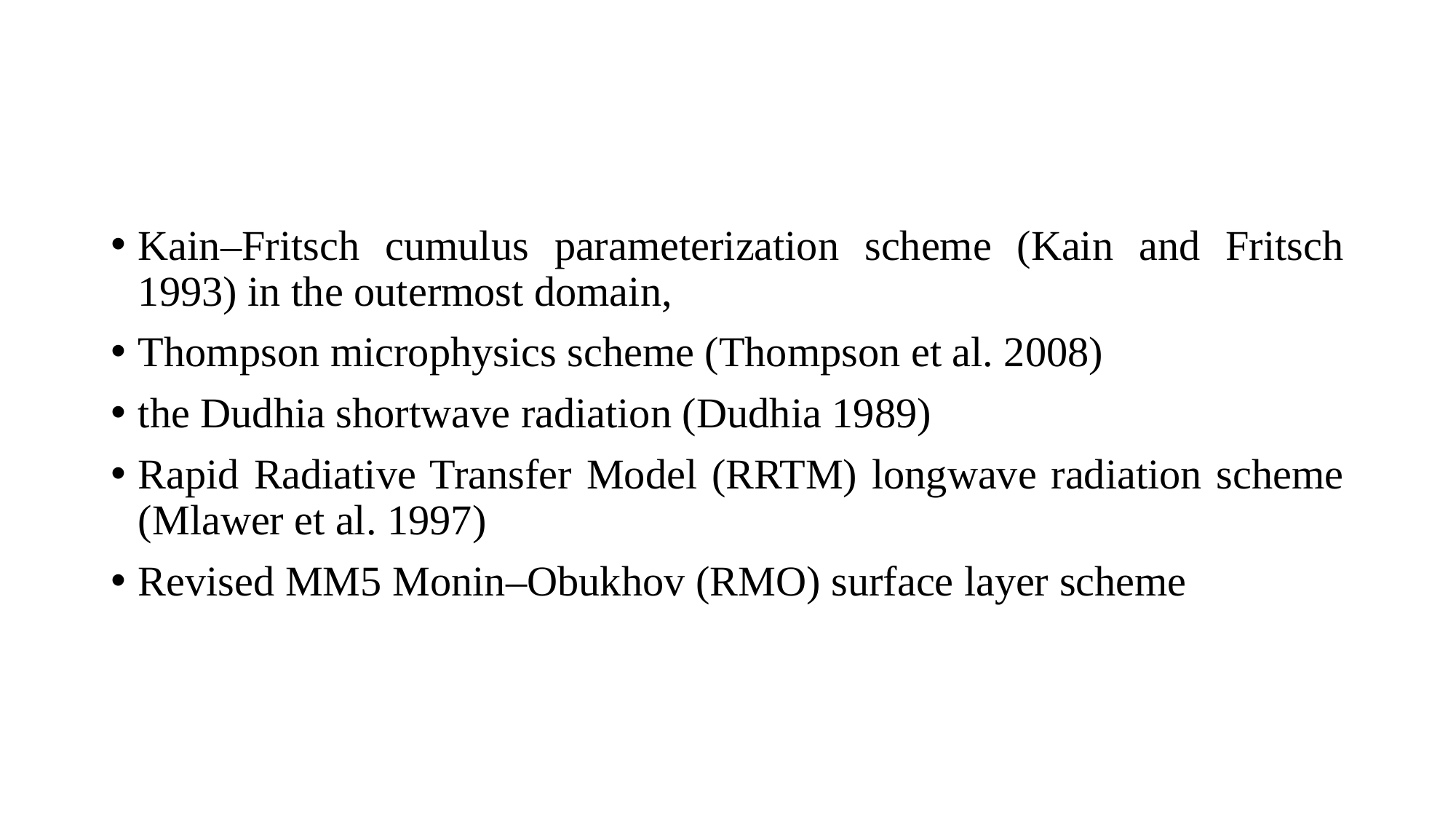

#
Kain–Fritsch cumulus parameterization scheme (Kain and Fritsch 1993) in the outermost domain,
Thompson microphysics scheme (Thompson et al. 2008)
the Dudhia shortwave radiation (Dudhia 1989)
Rapid Radiative Transfer Model (RRTM) longwave radiation scheme (Mlawer et al. 1997)
Revised MM5 Monin–Obukhov (RMO) surface layer scheme